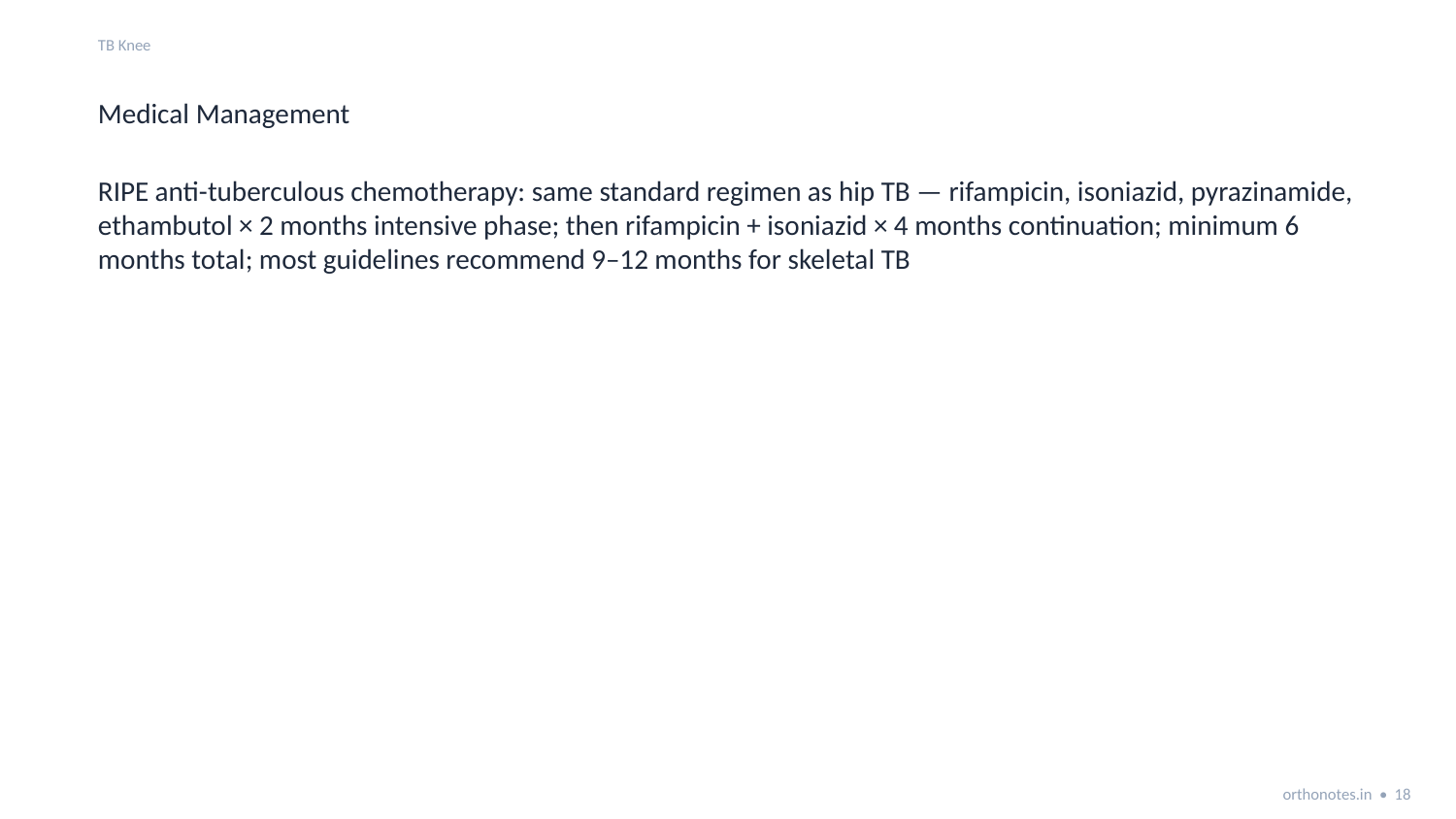

TB Knee
Medical Management
RIPE anti-tuberculous chemotherapy: same standard regimen as hip TB — rifampicin, isoniazid, pyrazinamide, ethambutol × 2 months intensive phase; then rifampicin + isoniazid × 4 months continuation; minimum 6 months total; most guidelines recommend 9–12 months for skeletal TB
orthonotes.in  •  18